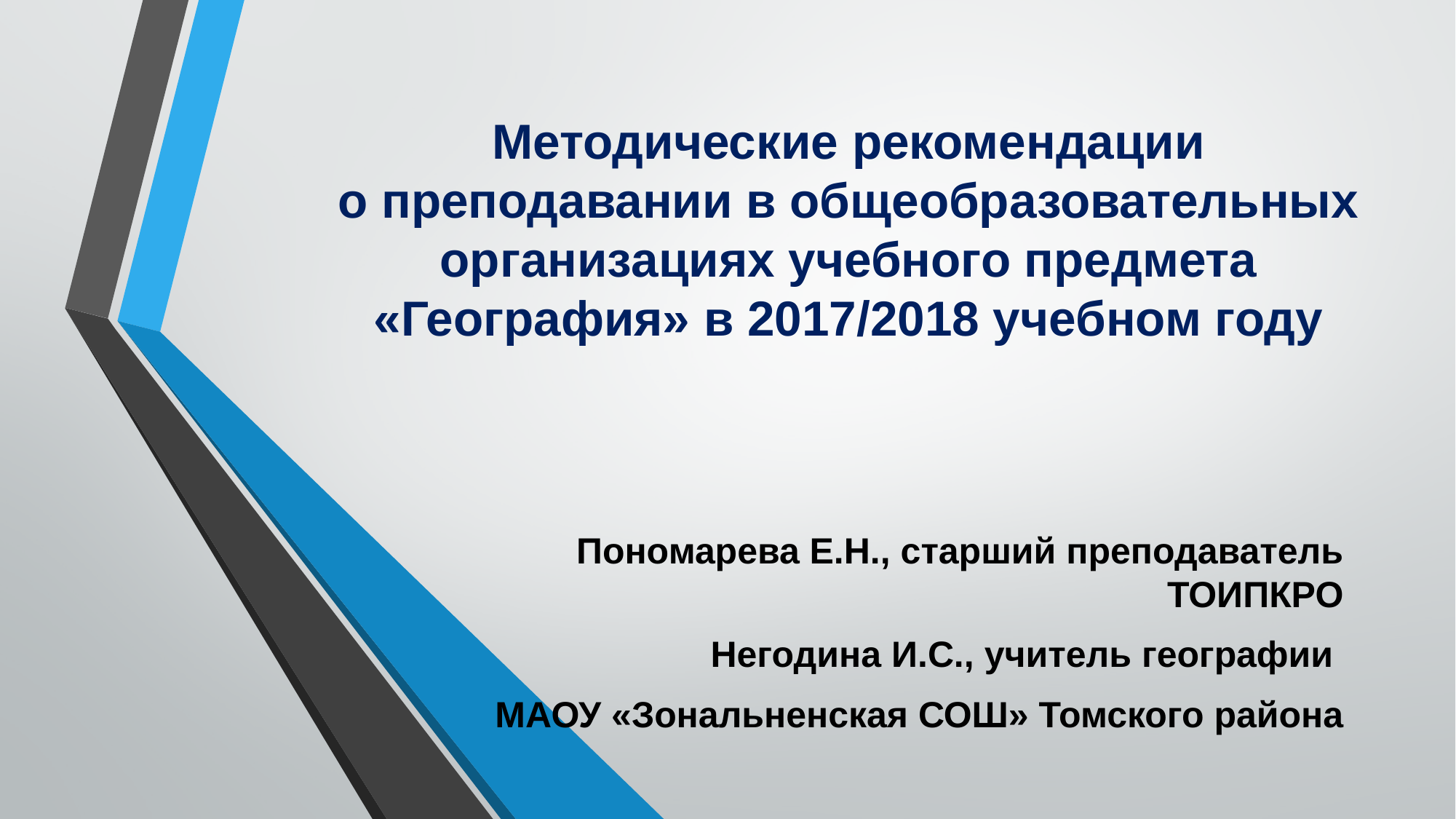

# Методические рекомендации о преподавании в общеобразовательных организациях учебного предмета «География» в 2017/2018 учебном году
Пономарева Е.Н., старший преподаватель ТОИПКРО
Негодина И.С., учитель географии
МАОУ «Зональненская СОШ» Томского района